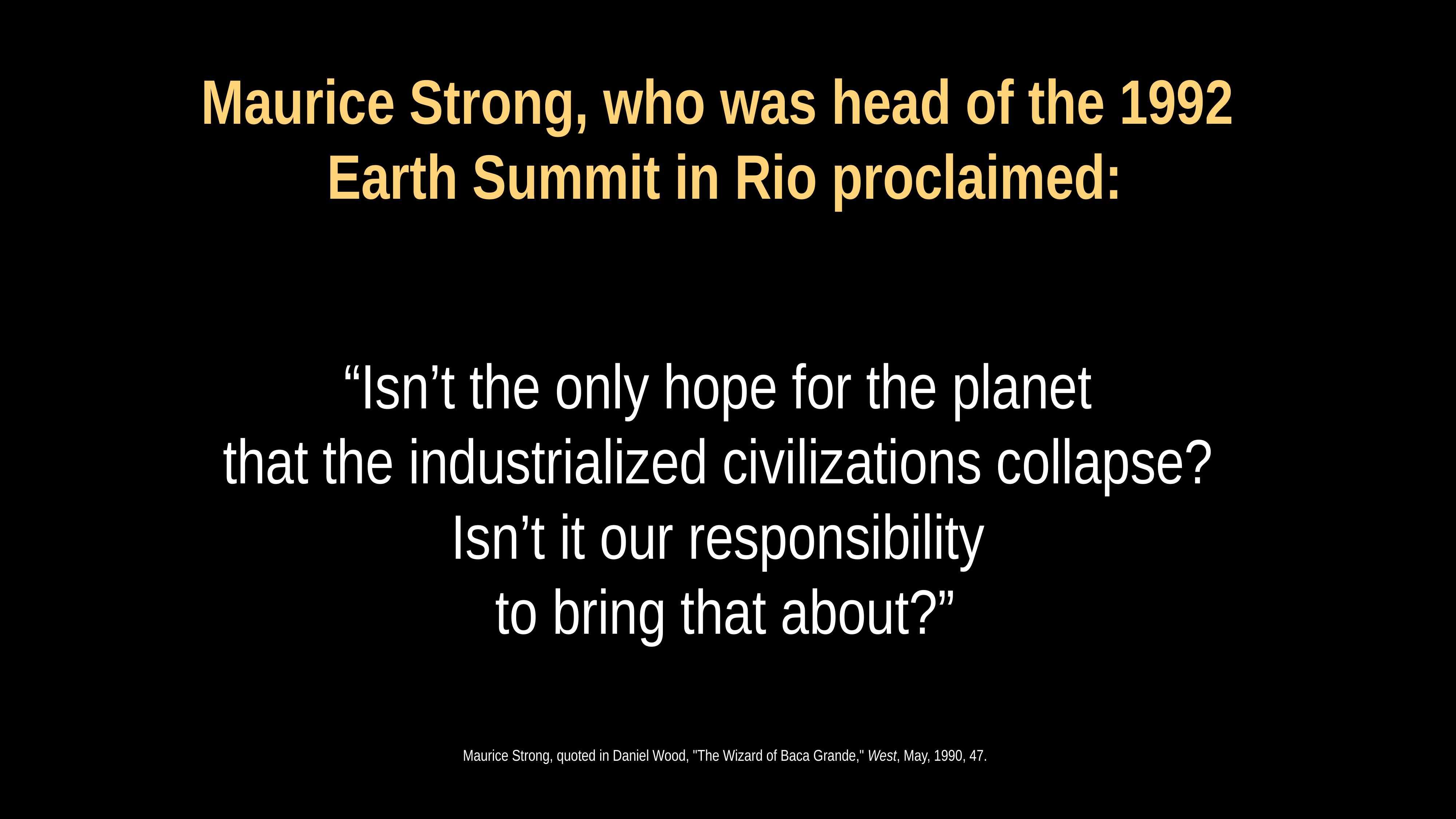

# Maurice Strong, who was head of the 1992 Earth Summit in Rio proclaimed:

“Isn’t the only hope for the planet
that the industrialized civilizations collapse?
Isn’t it our responsibility
to bring that about?”

Maurice Strong, quoted in Daniel Wood, "The Wizard of Baca Grande," West, May, 1990, 47.